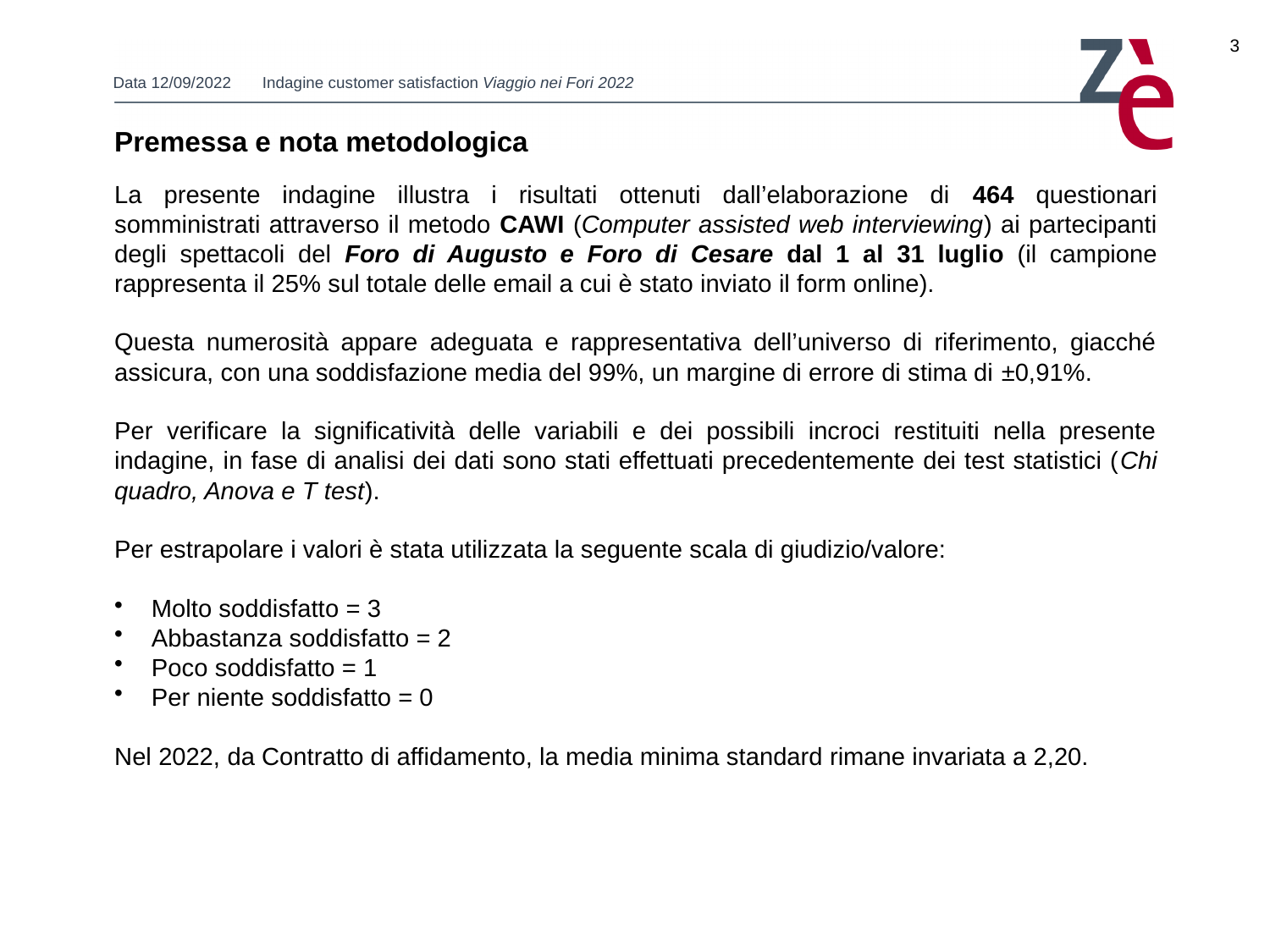

3
Premessa e nota metodologica

La presente indagine illustra i risultati ottenuti dall’elaborazione di 464 questionari somministrati attraverso il metodo CAWI (Computer assisted web interviewing) ai partecipanti degli spettacoli del Foro di Augusto e Foro di Cesare dal 1 al 31 luglio (il campione rappresenta il 25% sul totale delle email a cui è stato inviato il form online).

Questa numerosità appare adeguata e rappresentativa dell’universo di riferimento, giacché assicura, con una soddisfazione media del 99%, un margine di errore di stima di ±0,91%.

Per verificare la significatività delle variabili e dei possibili incroci restituiti nella presente indagine, in fase di analisi dei dati sono stati effettuati precedentemente dei test statistici (Chi quadro, Anova e T test).

Per estrapolare i valori è stata utilizzata la seguente scala di giudizio/valore:

 Molto soddisfatto = 3
 Abbastanza soddisfatto = 2
 Poco soddisfatto = 1
 Per niente soddisfatto = 0

Nel 2022, da Contratto di affidamento, la media minima standard rimane invariata a 2,20.